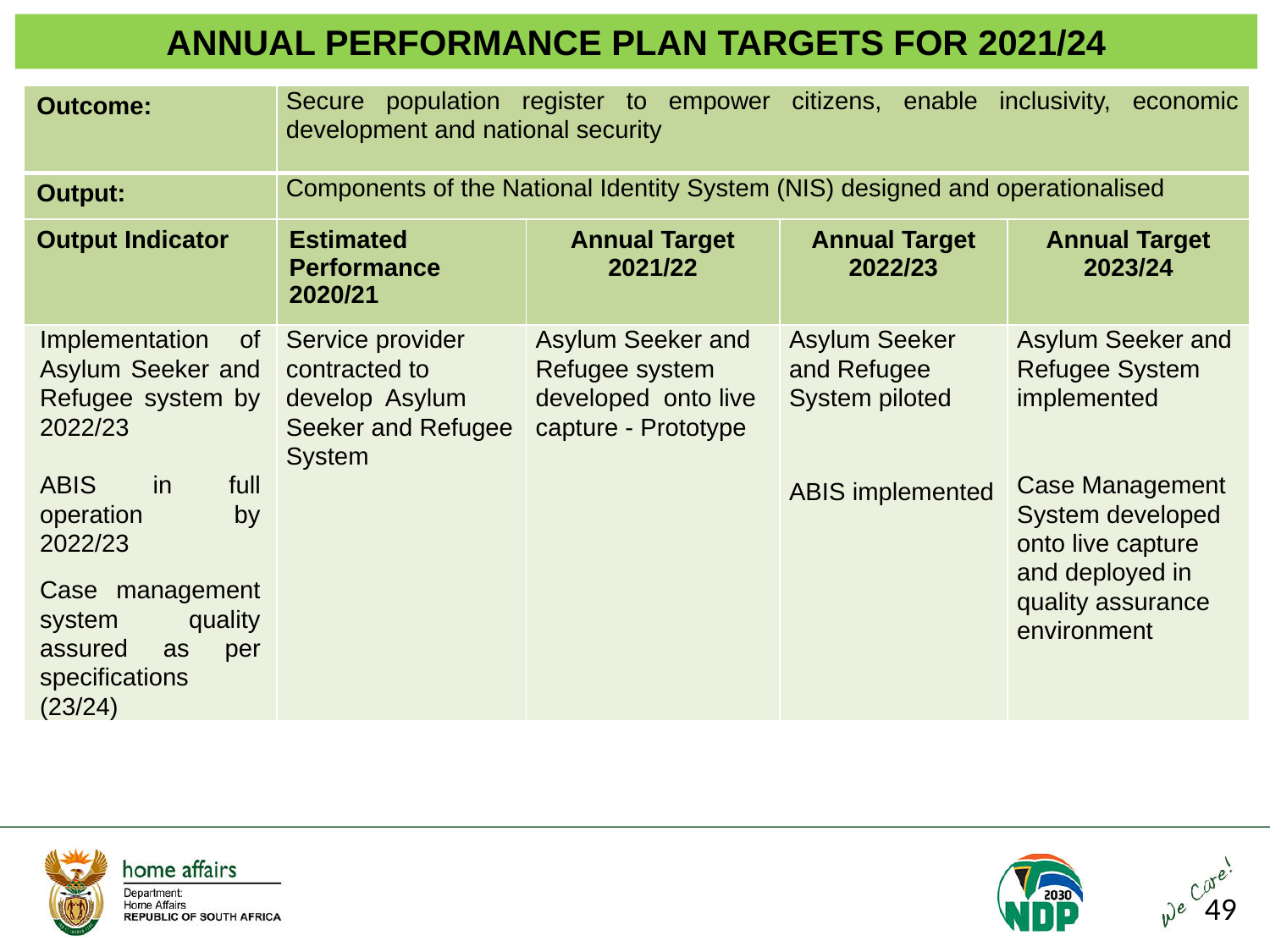

ANNUAL PERFORMANCE PLAN TARGETS FOR 2021/24
| Outcome: | Secure population register to empower citizens, enable inclusivity, economic development and national security |  |  |  |
| --- | --- | --- | --- | --- |
| Output: | Components of the National Identity System (NIS) designed and operationalised |  |  |  |
| Output Indicator | Estimated Performance 2020/21 | Annual Target 2021/22 | Annual Target 2022/23 | Annual Target 2023/24 |
| Implementation of Asylum Seeker and Refugee system by 2022/23   ABIS in full operation by 2022/23 Case management system quality assured as per specifications (23/24) | Service provider contracted to develop Asylum Seeker and Refugee System | Asylum Seeker and Refugee system developed onto live capture - Prototype | Asylum Seeker and Refugee System piloted ABIS implemented | Asylum Seeker and Refugee System implemented Case Management System developed onto live capture and deployed in quality assurance environment |
49